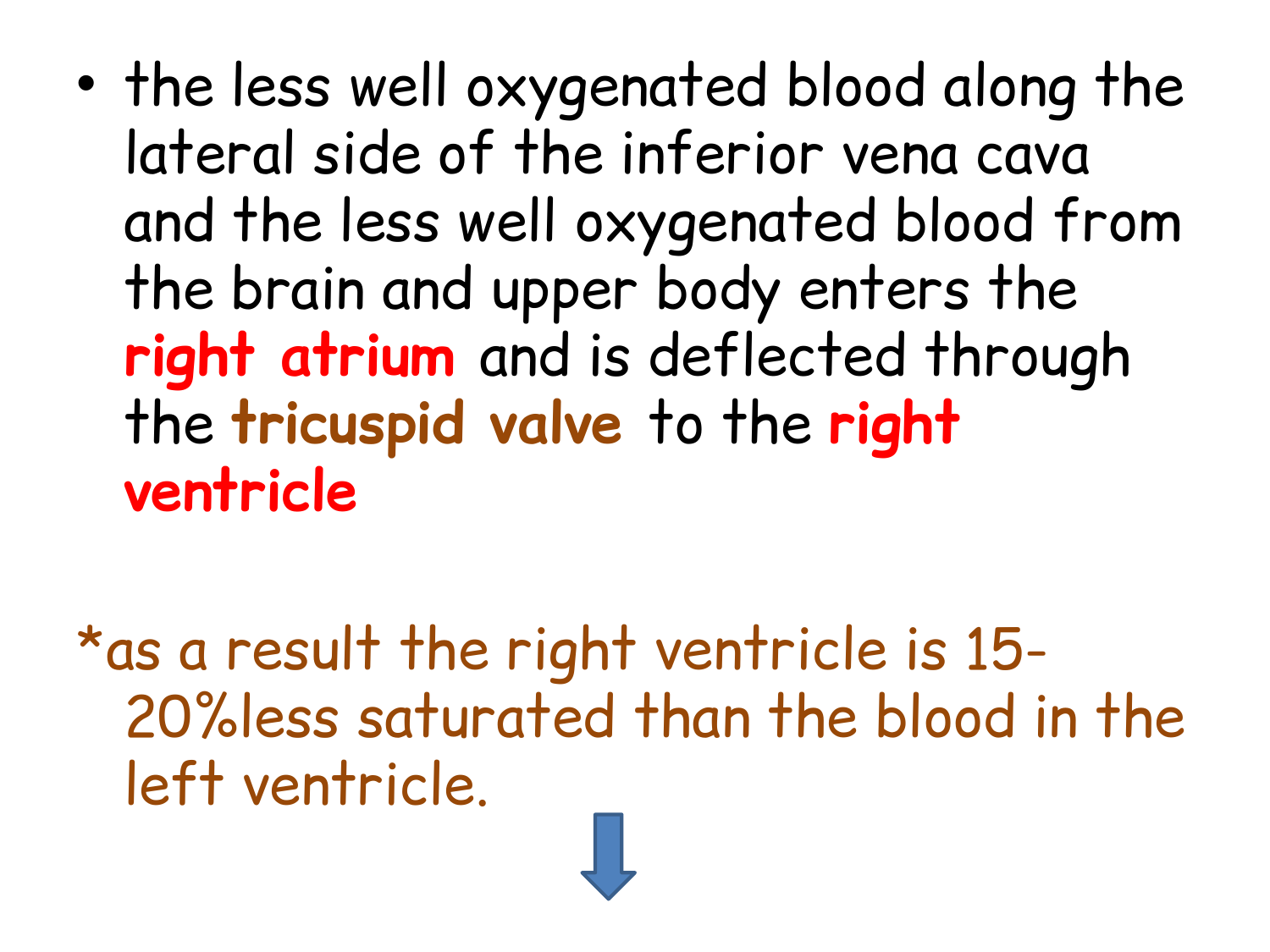

the less well oxygenated blood along the lateral side of the inferior vena cava and the less well oxygenated blood from the brain and upper body enters the right atrium and is deflected through the tricuspid valve to the right ventricle

*as a result the right ventricle is 15-20%less saturated than the blood in the left ventricle.